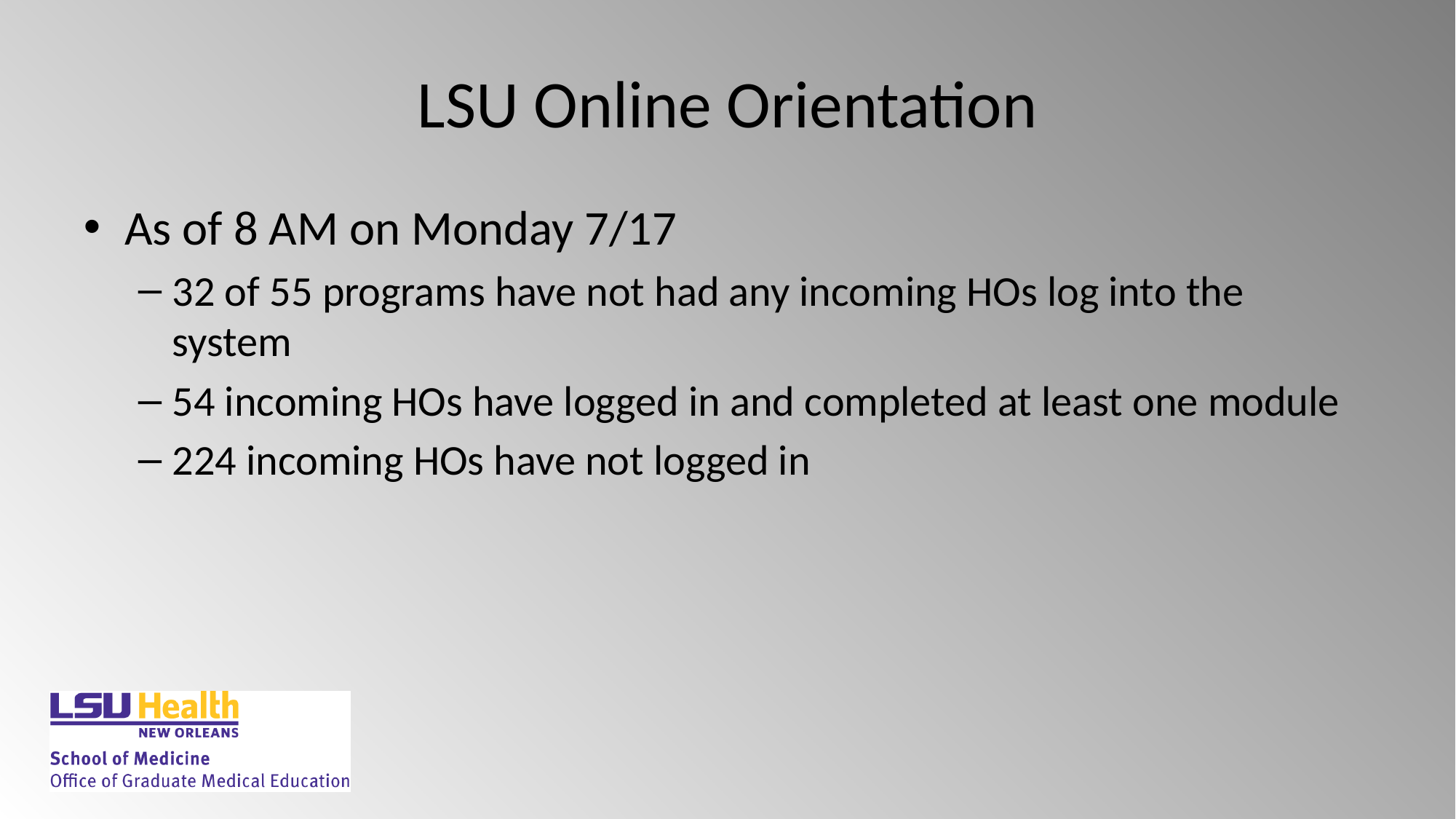

# LSU Online Orientation
As of 8 AM on Monday 7/17
32 of 55 programs have not had any incoming HOs log into the system
54 incoming HOs have logged in and completed at least one module
224 incoming HOs have not logged in